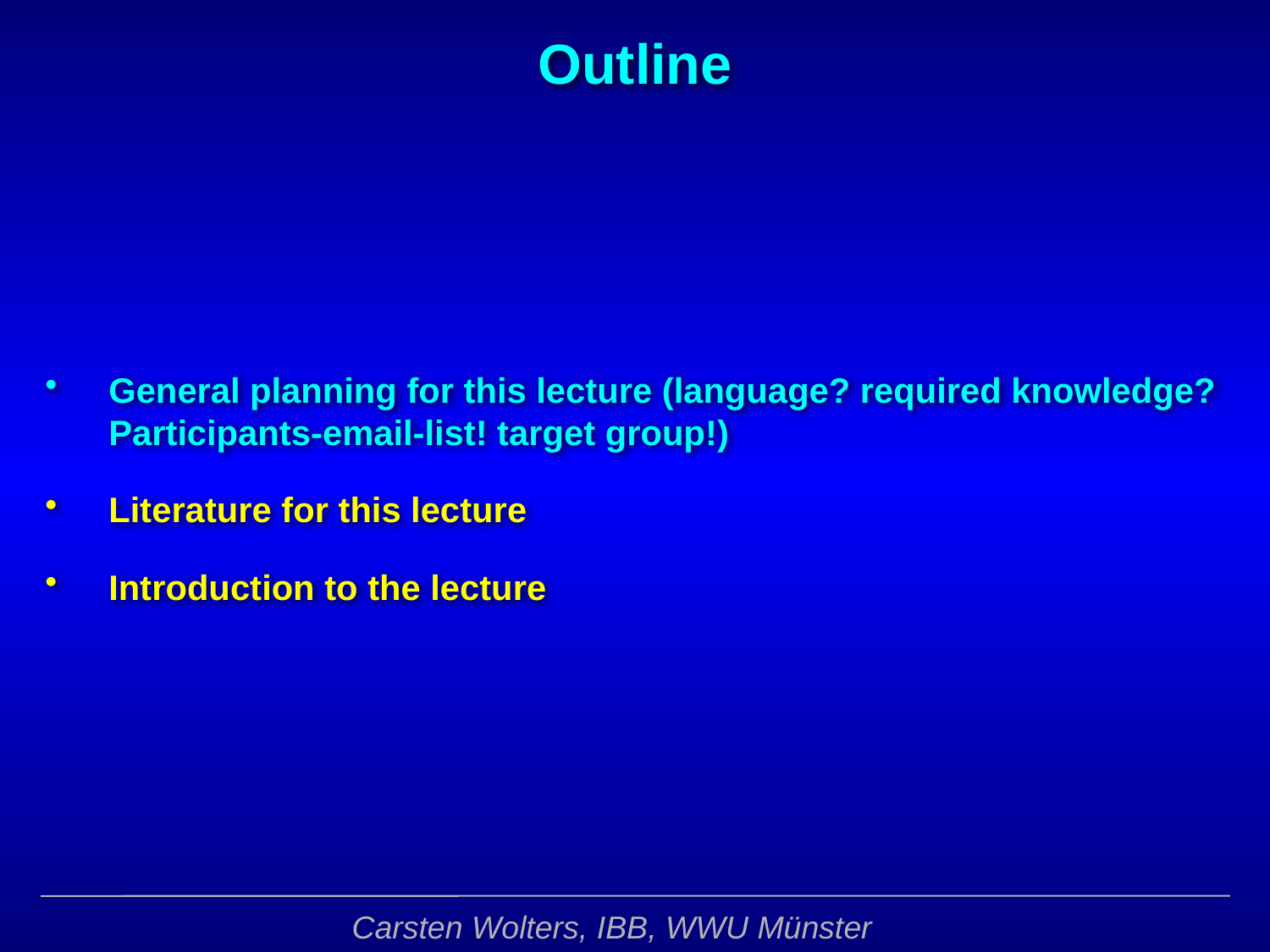

Outline
General planning for this lecture (language? required knowledge? Participants-email-list! target group!)
Literature for this lecture
Introduction to the lecture